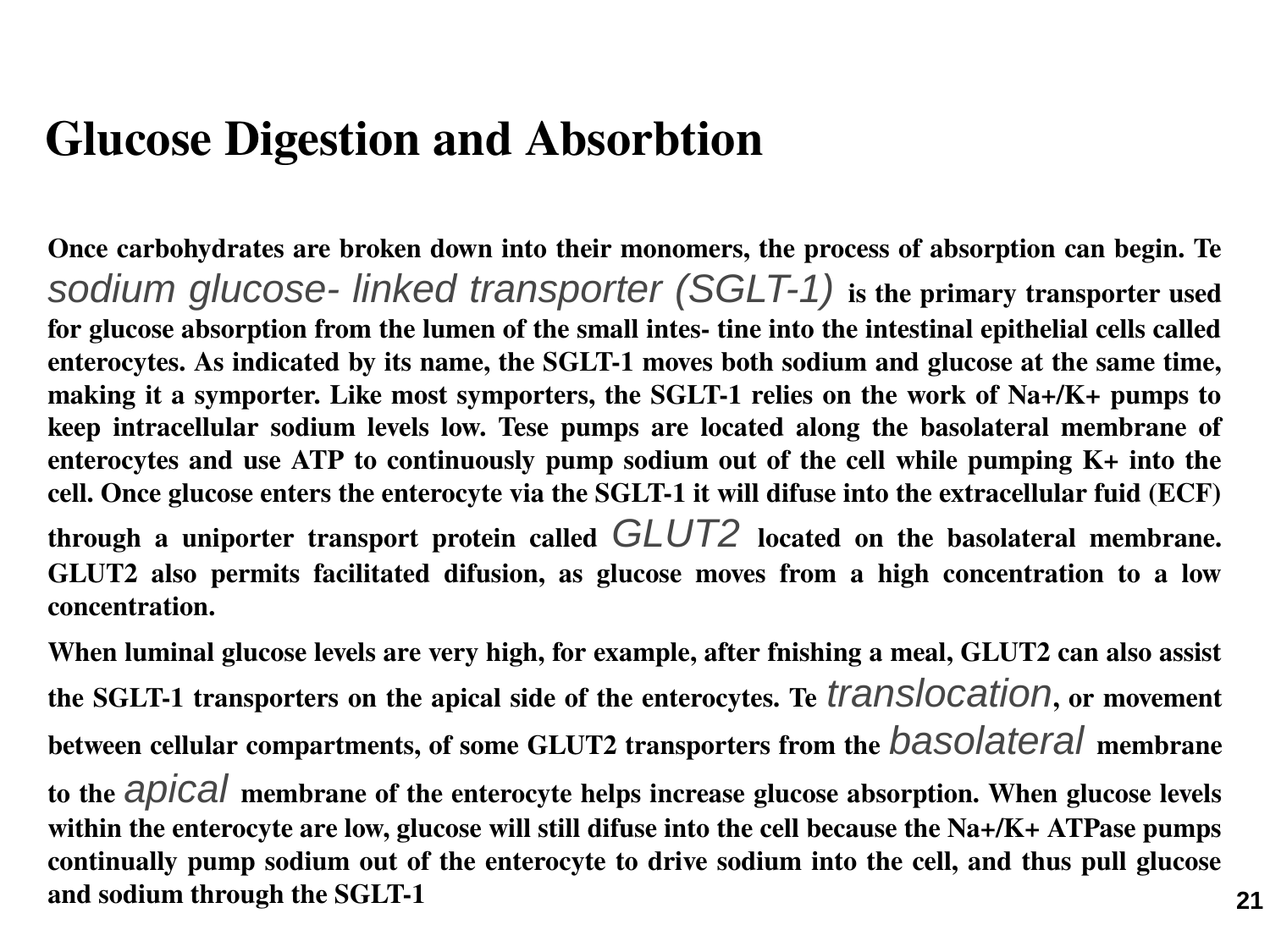

Glucose Digestion and Absorbtion
Once carbohydrates are broken down into their monomers, the process of absorption can begin. Te sodium glucose- linked transporter (SGLT-1) is the primary transporter used for glucose absorption from the lumen of the small intes- tine into the intestinal epithelial cells called enterocytes. As indicated by its name, the SGLT-1 moves both sodium and glucose at the same time, making it a symporter. Like most symporters, the SGLT-1 relies on the work of Na+/K+ pumps to keep intracellular sodium levels low. Tese pumps are located along the basolateral membrane of enterocytes and use ATP to continuously pump sodium out of the cell while pumping K+ into the cell. Once glucose enters the enterocyte via the SGLT-1 it will difuse into the extracellular fuid (ECF) through a uniporter transport protein called GLUT2 located on the basolateral membrane. GLUT2 also permits facilitated difusion, as glucose moves from a high concentration to a low concentration.
When luminal glucose levels are very high, for example, after fnishing a meal, GLUT2 can also assist the SGLT-1 transporters on the apical side of the enterocytes. Te translocation, or movement between cellular compartments, of some GLUT2 transporters from the basolateral membrane to the apical membrane of the enterocyte helps increase glucose absorption. When glucose levels within the enterocyte are low, glucose will still difuse into the cell because the Na+/K+ ATPase pumps continually pump sodium out of the enterocyte to drive sodium into the cell, and thus pull glucose and sodium through the SGLT-1
21